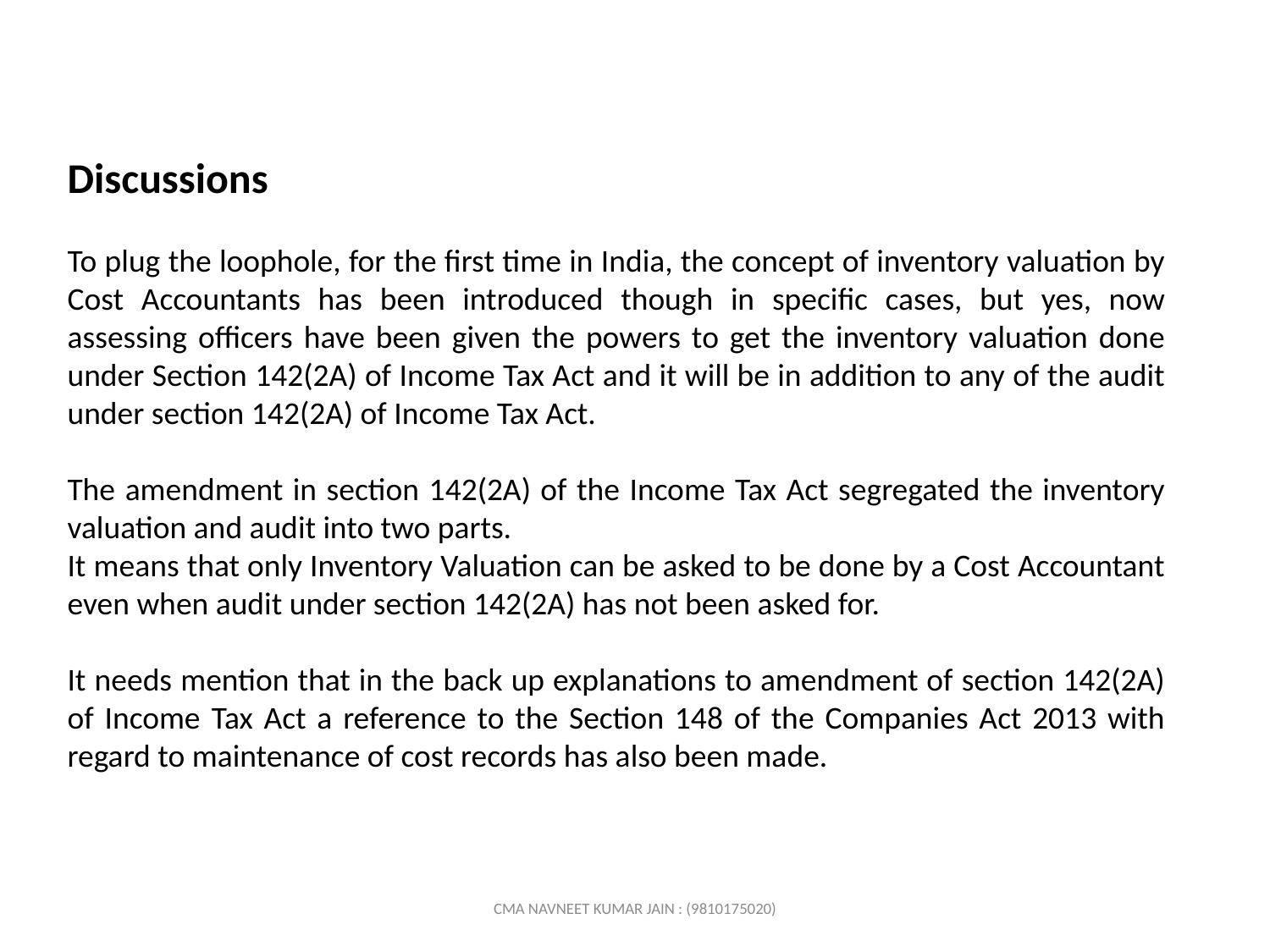

Discussions

To plug the loophole, for the first time in India, the concept of inventory valuation by Cost Accountants has been introduced though in specific cases, but yes, now assessing officers have been given the powers to get the inventory valuation done under Section 142(2A) of Income Tax Act and it will be in addition to any of the audit under section 142(2A) of Income Tax Act.

The amendment in section 142(2A) of the Income Tax Act segregated the inventory valuation and audit into two parts.
It means that only Inventory Valuation can be asked to be done by a Cost Accountant even when audit under section 142(2A) has not been asked for.

It needs mention that in the back up explanations to amendment of section 142(2A) of Income Tax Act a reference to the Section 148 of the Companies Act 2013 with regard to maintenance of cost records has also been made.

CMA NAVNEET KUMAR JAIN : (9810175020)